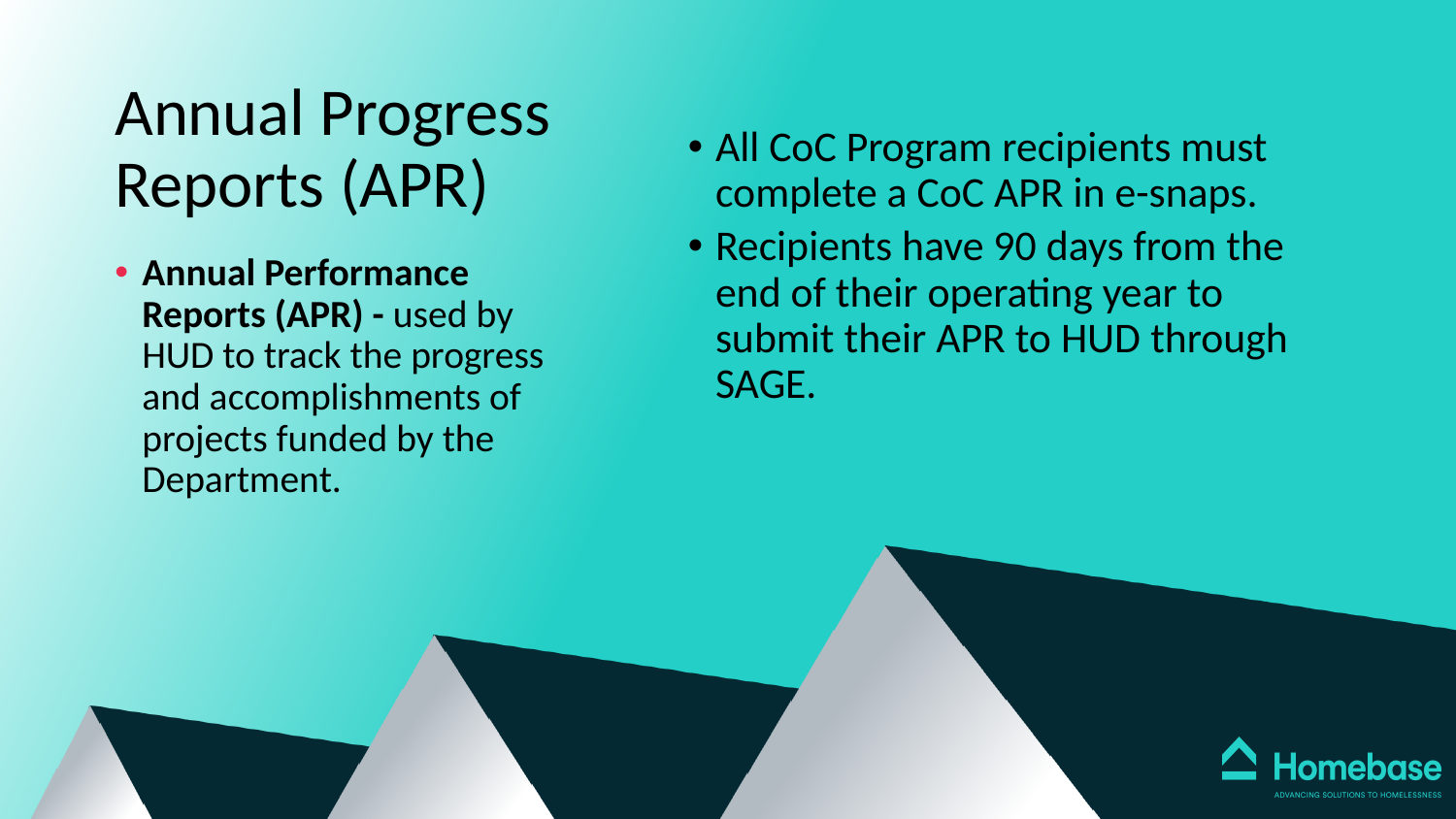

# Annual Progress Reports (APR)
All CoC Program recipients must complete a CoC APR in e-snaps.
Recipients have 90 days from the end of their operating year to submit their APR to HUD through SAGE.

Annual Performance Reports (APR) - used by HUD to track the progress and accomplishments of projects funded by the Department.